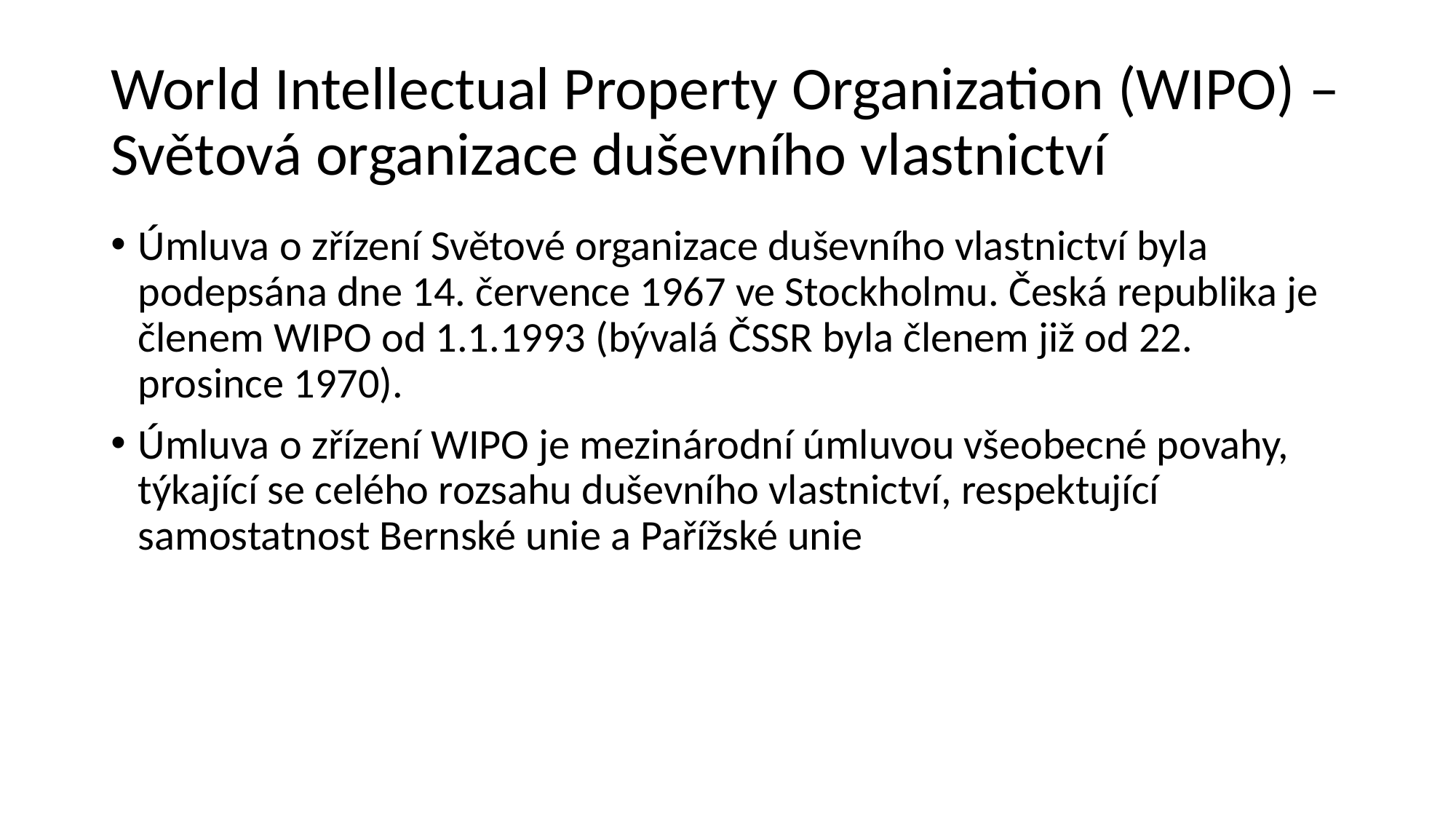

# World Intellectual Property Organization (WIPO) – Světová organizace duševního vlastnictví
Úmluva o zřízení Světové organizace duševního vlastnictví byla podepsána dne 14. července 1967 ve Stockholmu. Česká republika je členem WIPO od 1.1.1993 (bývalá ČSSR byla členem již od 22. prosince 1970).
Úmluva o zřízení WIPO je mezinárodní úmluvou všeobecné povahy, týkající se celého rozsahu duševního vlastnictví, respektující samostatnost Bernské unie a Pařížské unie